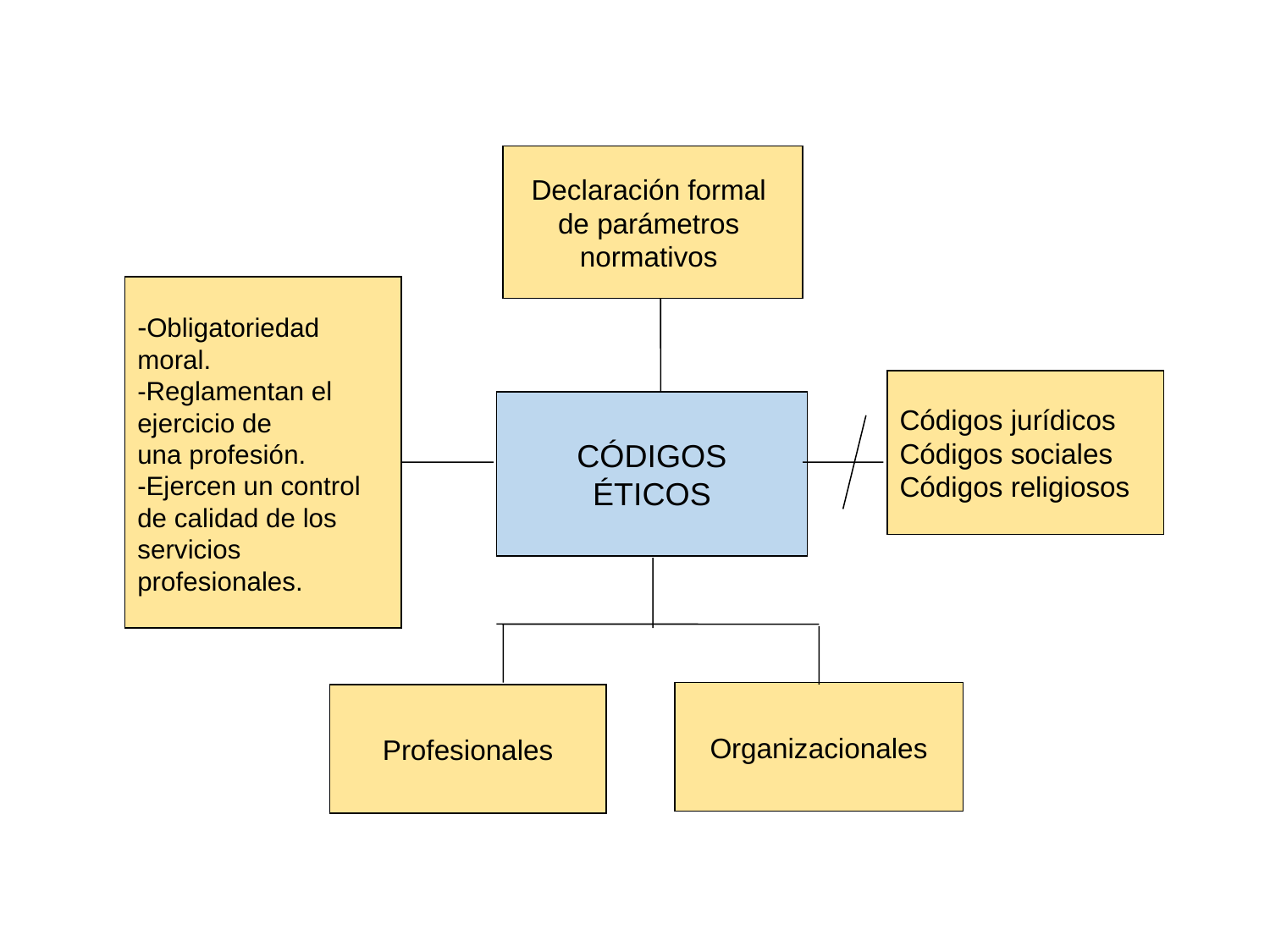

Declaración formal
de parámetros
normativos
-Obligatoriedad
moral.
-Reglamentan el
ejercicio de
una profesión.
-Ejercen un control
de calidad de los
servicios
profesionales.

Códigos jurídicos
Códigos sociales
Códigos religiosos
CÓDIGOS
ÉTICOS

Organizacionales
Profesionales